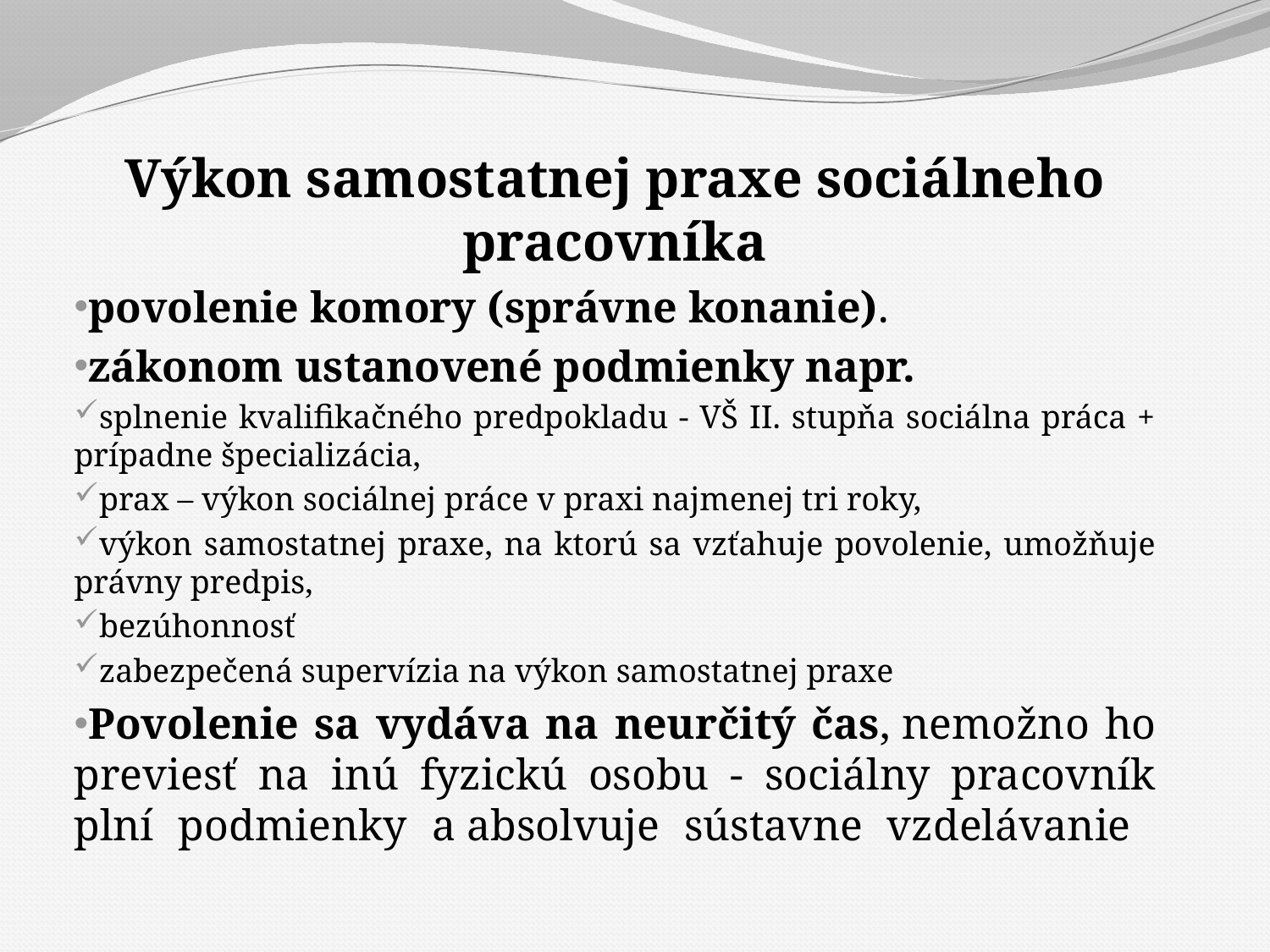

Výkon samostatnej praxe sociálneho pracovníka
povolenie komory (správne konanie).
zákonom ustanovené podmienky napr.
splnenie kvalifikačného predpokladu - VŠ II. stupňa sociálna práca + prípadne špecializácia,
prax – výkon sociálnej práce v praxi najmenej tri roky,
výkon samostatnej praxe, na ktorú sa vzťahuje povolenie, umožňuje právny predpis,
bezúhonnosť
zabezpečená supervízia na výkon samostatnej praxe
Povolenie sa vydáva na neurčitý čas, nemožno ho previesť na inú fyzickú osobu - sociálny pracovník plní podmienky a absolvuje sústavne vzdelávanie